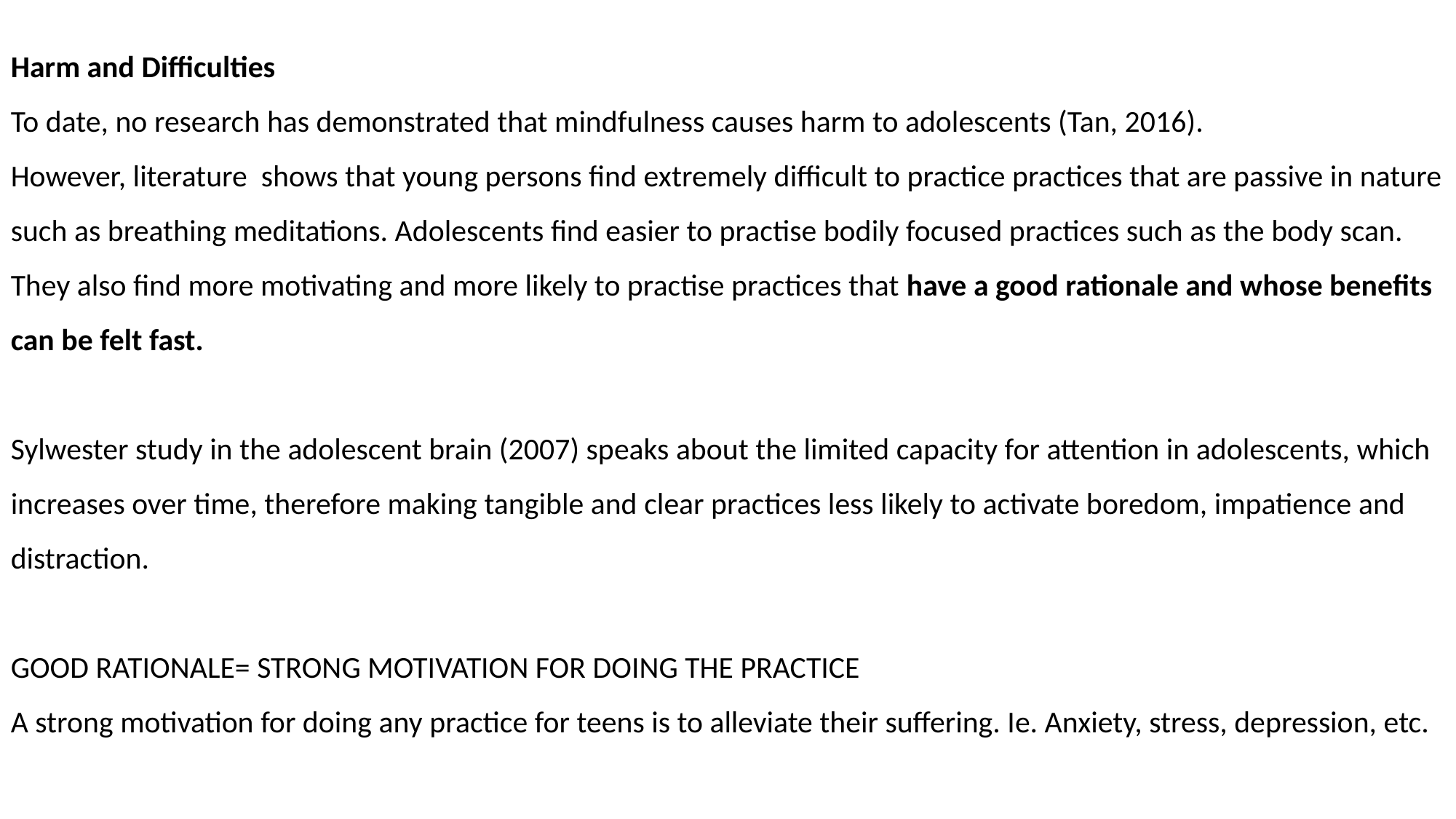

Harm and Difficulties
To date, no research has demonstrated that mindfulness causes harm to adolescents (Tan, 2016).
However, literature  shows that young persons find extremely difficult to practice practices that are passive in nature such as breathing meditations. Adolescents find easier to practise bodily focused practices such as the body scan. They also find more motivating and more likely to practise practices that have a good rationale and whose benefits can be felt fast.

Sylwester study in the adolescent brain (2007) speaks about the limited capacity for attention in adolescents, which increases over time, therefore making tangible and clear practices less likely to activate boredom, impatience and distraction.

GOOD RATIONALE= STRONG MOTIVATION FOR DOING THE PRACTICE
A strong motivation for doing any practice for teens is to alleviate their suffering. Ie. Anxiety, stress, depression, etc.